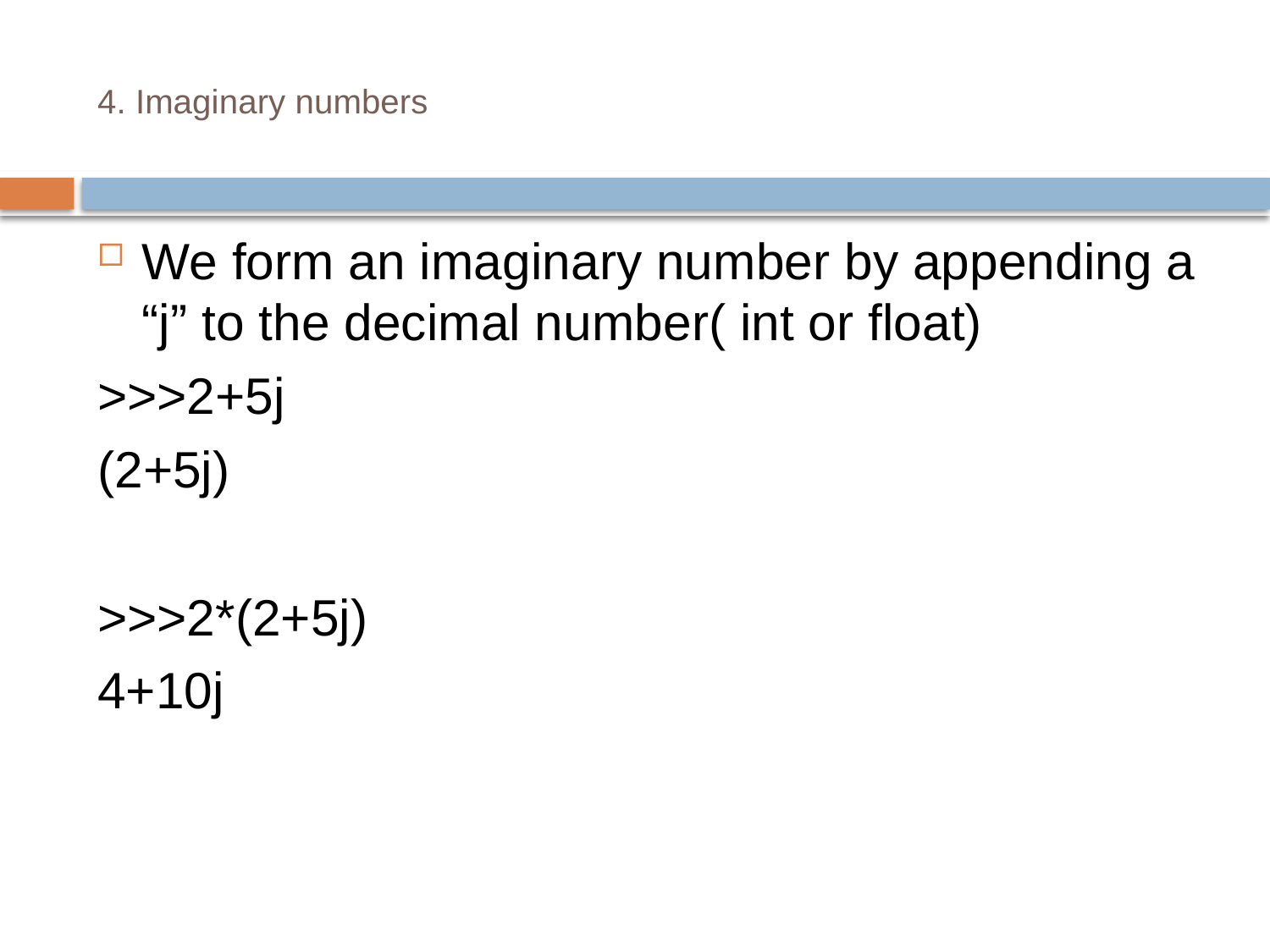

# 4. Imaginary numbers
We form an imaginary number by appending a “j” to the decimal number( int or float)
>>>2+5j
(2+5j)

>>>2*(2+5j)
4+10j